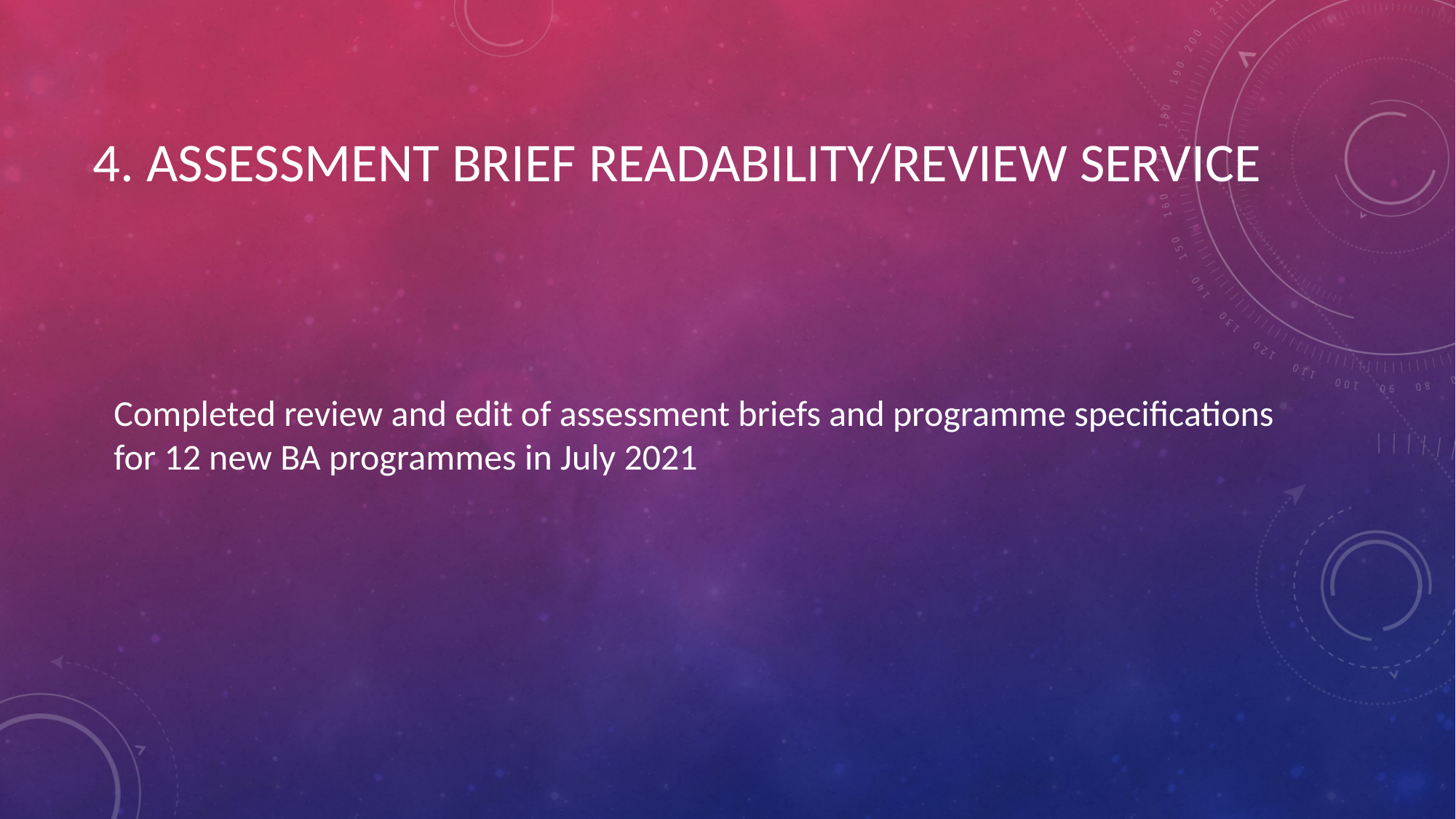

# 4. Assessment brief readability/Review Service
Completed review and edit of assessment briefs and programme specifications for 12 new BA programmes in July 2021